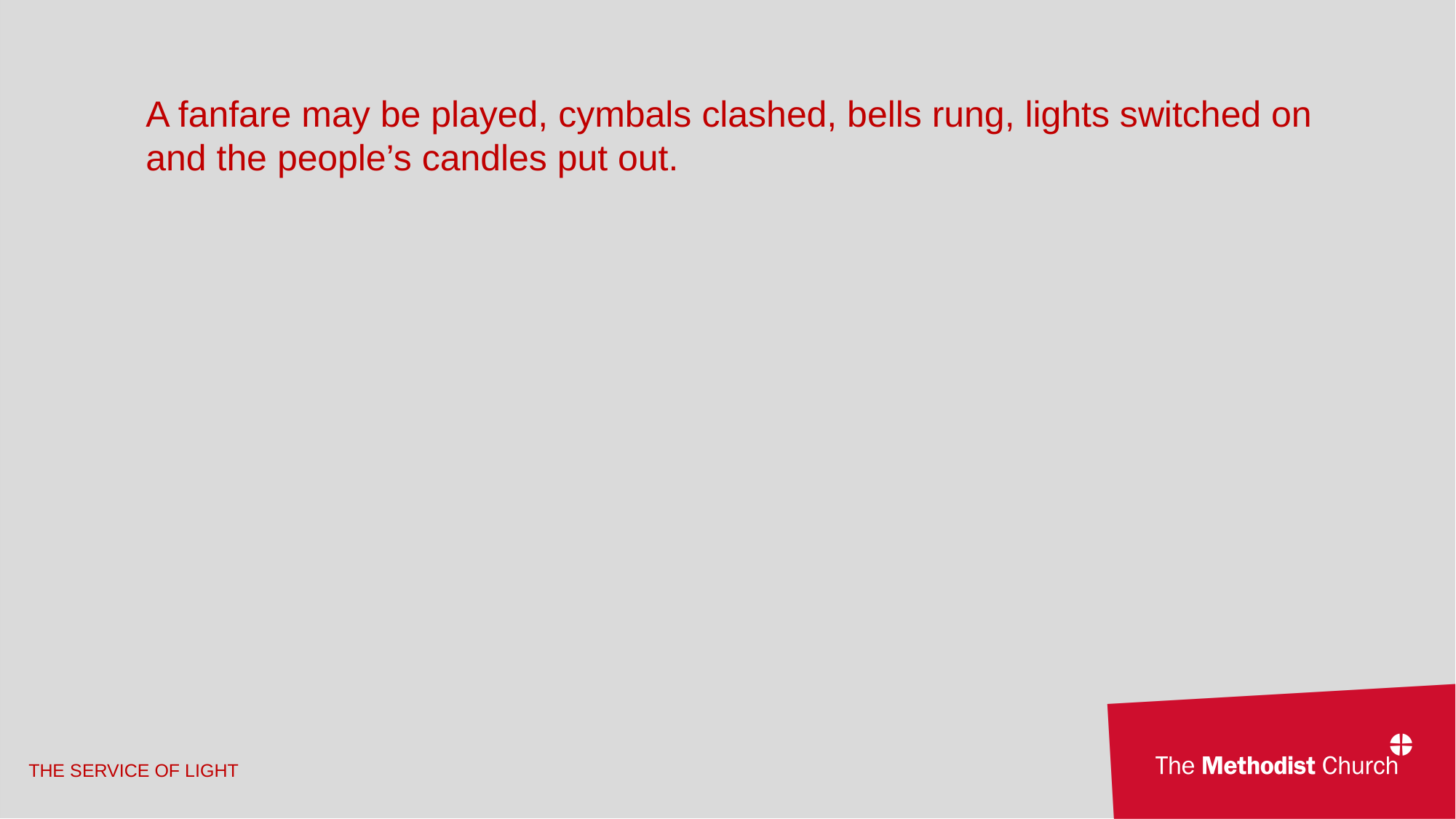

A fanfare may be played, cymbals clashed, bells rung, lights switched on and the people’s candles put out.